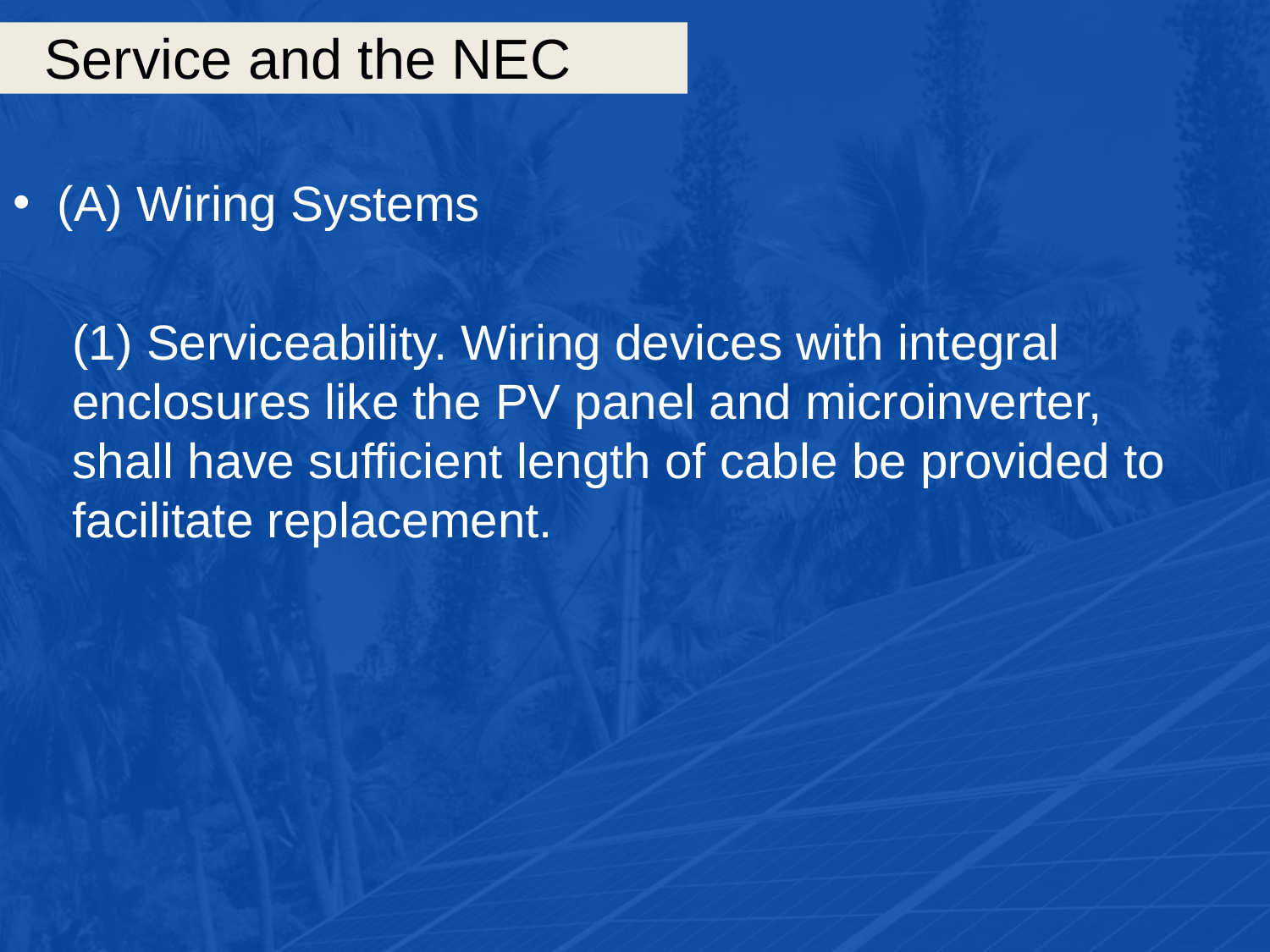

# Service and the NEC
(A) Wiring Systems

(1) Serviceability. Wiring devices with integral enclosures like the PV panel and microinverter, shall have sufficient length of cable be provided to facilitate replacement.